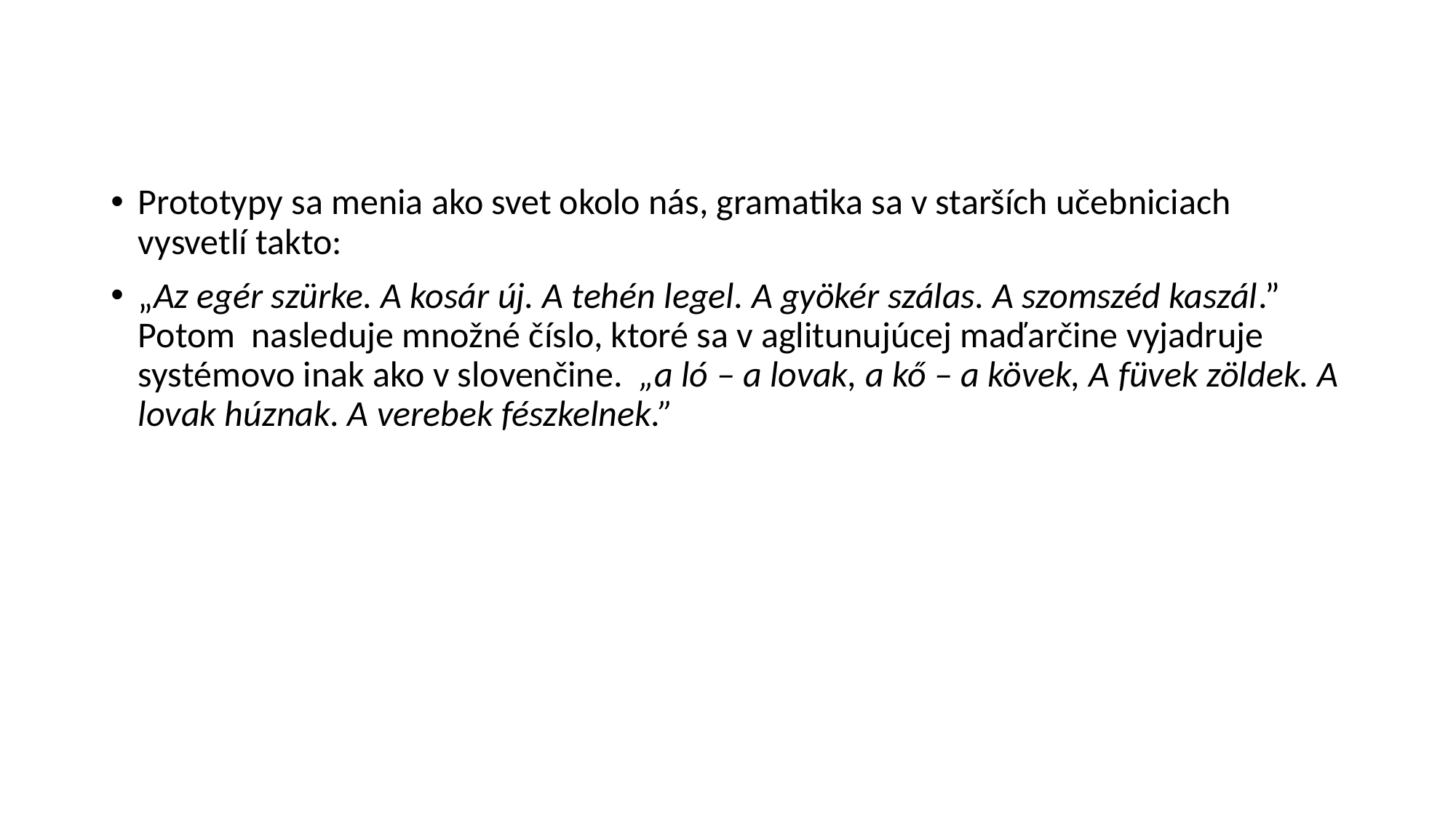

Prototypy sa menia ako svet okolo nás, gramatika sa v starších učebniciach vysvetlí takto:
„Az egér szürke. A kosár új. A tehén legel. A gyökér szálas. A szomszéd kaszál.” Potom  nasleduje množné číslo, ktoré sa v aglitunujúcej maďarčine vyjadruje systémovo inak ako v slovenčine.  „a ló – a lovak, a kő – a kövek, A füvek zöldek. A lovak húznak. A verebek fészkelnek.”